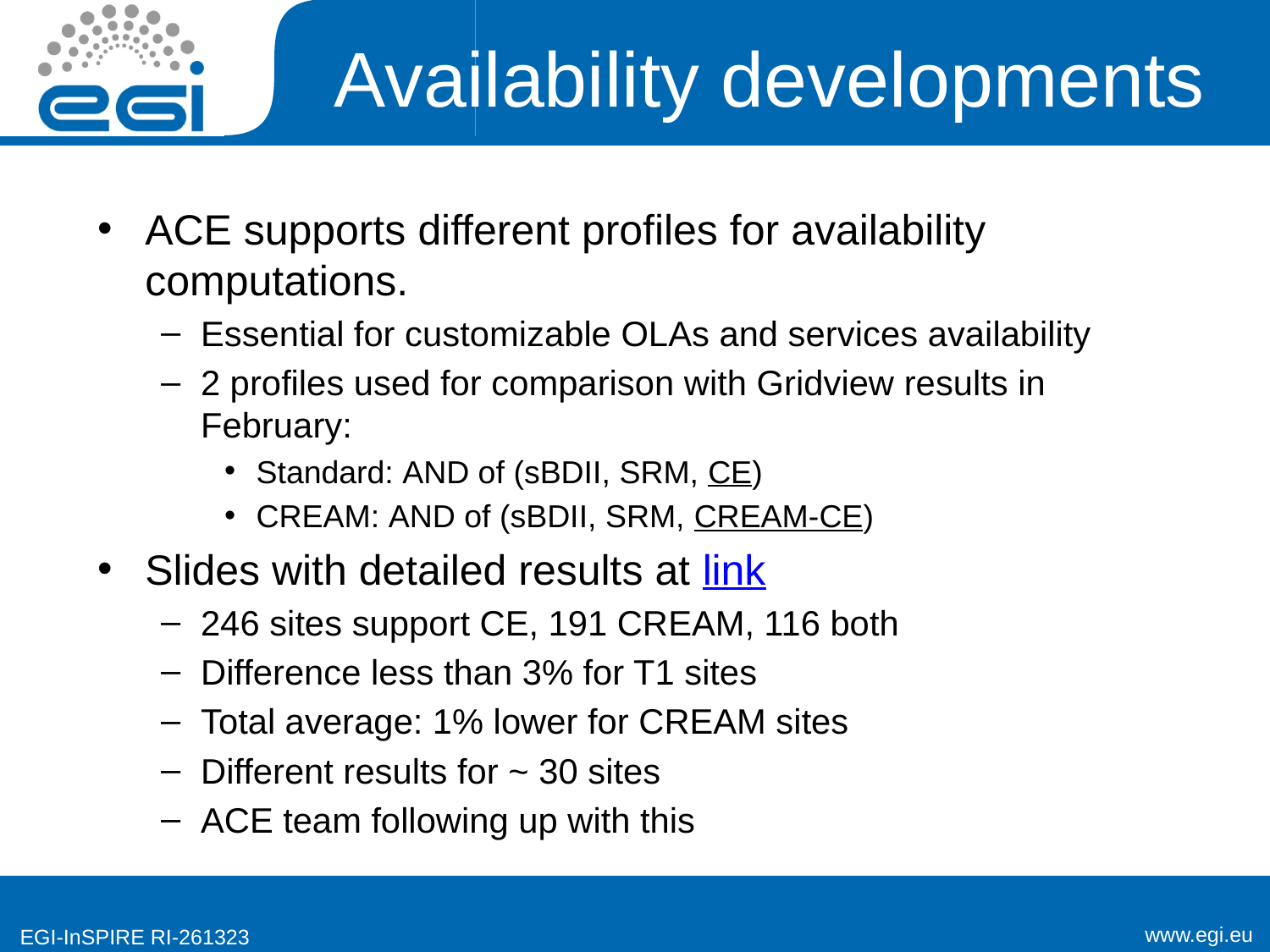

# Availability developments
ACE supports different profiles for availability computations.
Essential for customizable OLAs and services availability
2 profiles used for comparison with Gridview results in February:
Standard: AND of (sBDII, SRM, CE)
CREAM: AND of (sBDII, SRM, CREAM-CE)
Slides with detailed results at link
246 sites support CE, 191 CREAM, 116 both
Difference less than 3% for T1 sites
Total average: 1% lower for CREAM sites
Different results for ~ 30 sites
ACE team following up with this